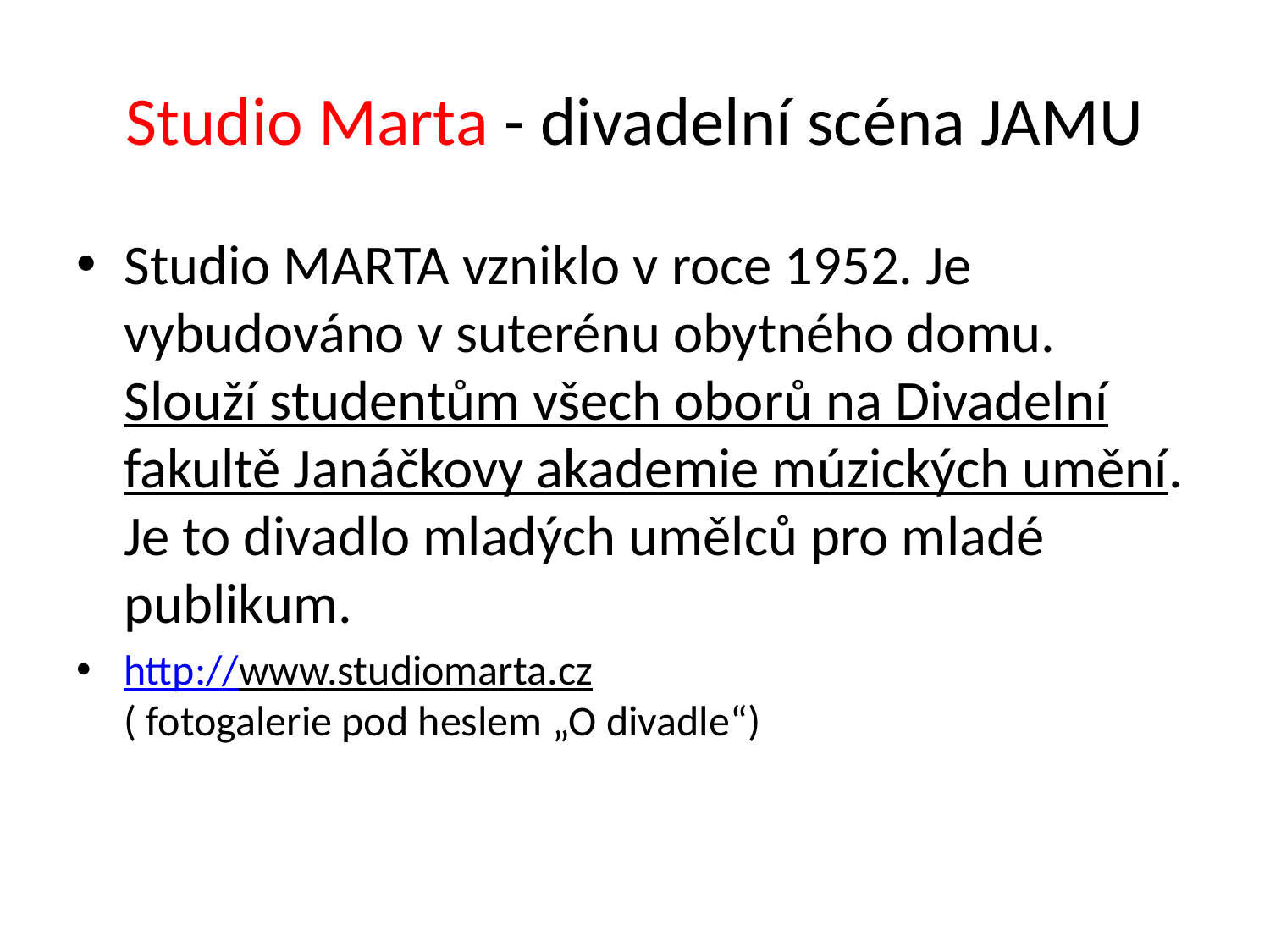

# Studio Marta - divadelní scéna JAMU
Studio MARTA vzniklo v roce 1952. Je vybudováno v suterénu obytného domu. Slouží studentům všech oborů na Divadelní fakultě Janáčkovy akademie múzických umění. Je to divadlo mladých umělců pro mladé publikum.
http://www.studiomarta.cz                                                               ( fotogalerie pod heslem „O divadle“)